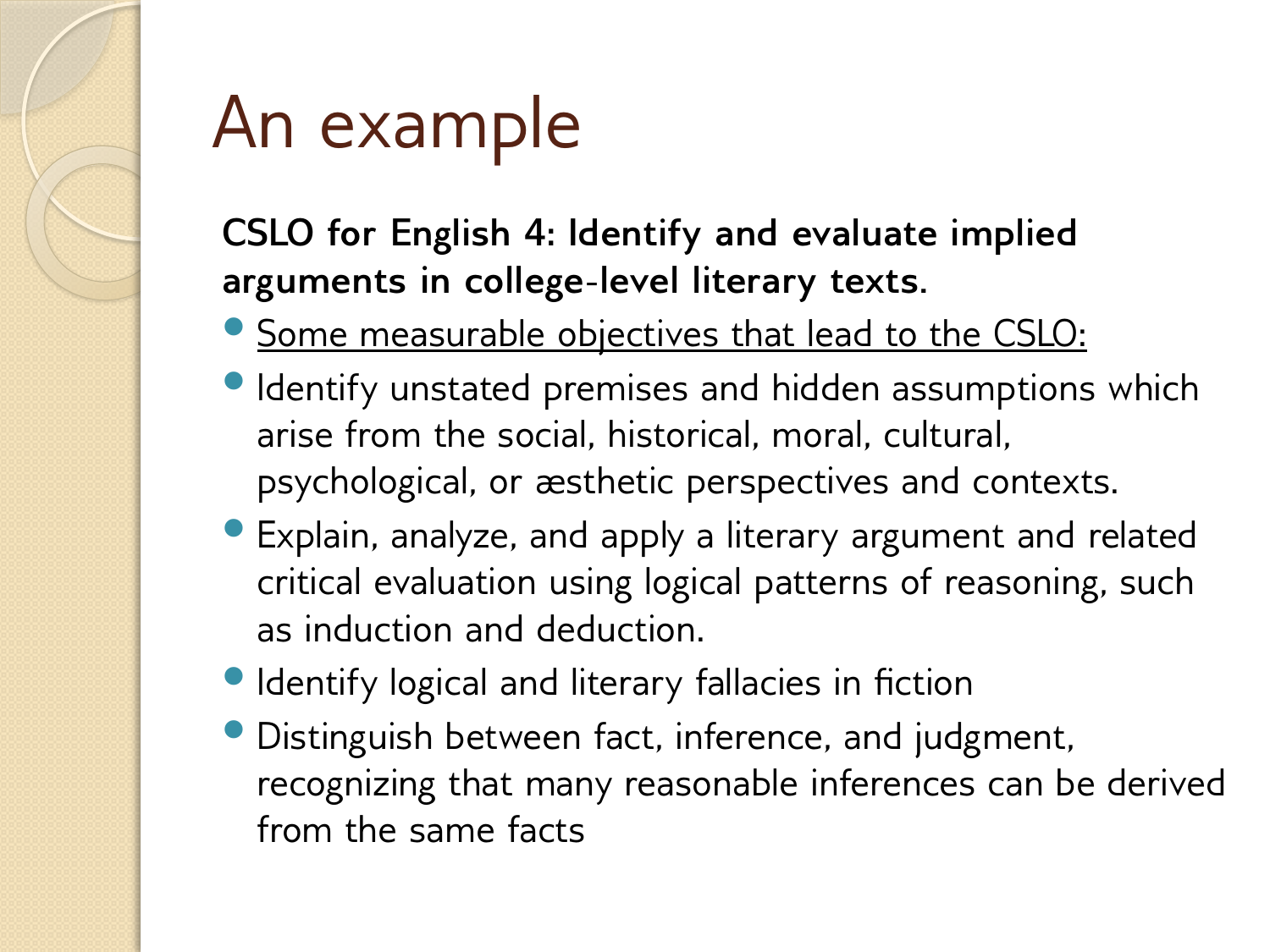

# An example
CSLO for English 4: Identify and evaluate implied arguments in college-level literary texts.
Some measurable objectives that lead to the CSLO:
Identify unstated premises and hidden assumptions which arise from the social, historical, moral, cultural, psychological, or aesthetic perspectives and contexts.
Explain, analyze, and apply a literary argument and related critical evaluation using logical patterns of reasoning, such as induction and deduction.
Identify logical and literary fallacies in fiction
Distinguish between fact, inference, and judgment, recognizing that many reasonable inferences can be derived from the same facts